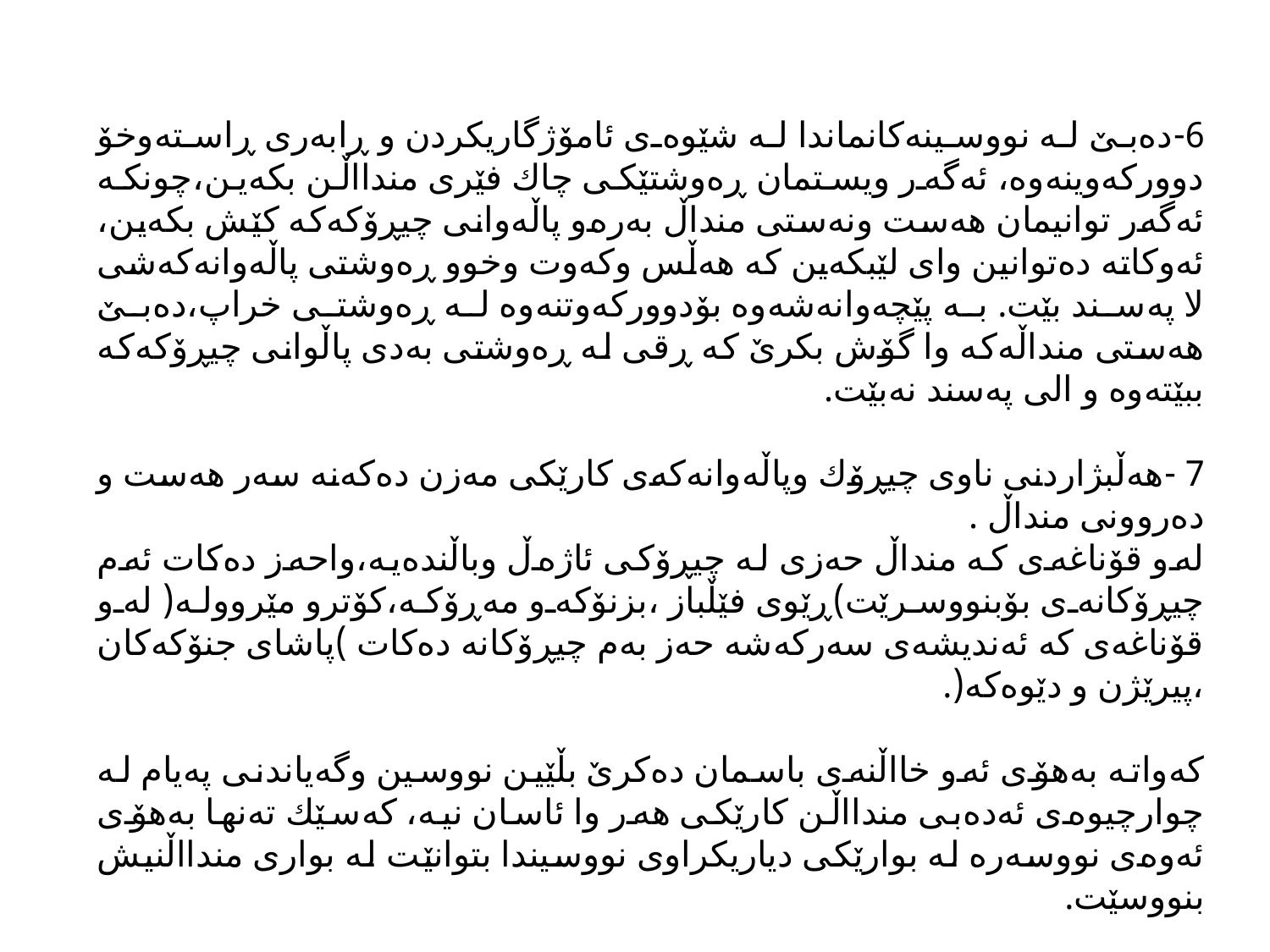

6-دەبێ لە نووسینەكانماندا لە شێوەی ئامۆژگاریكردن و ڕابەری ڕاستەوخۆ دووركەوینەوە، ئەگەر ویستمان ڕەوشتێكی چاك فێری مندااڵن بكەین،چونكە ئەگەر توانیمان هەست ونەستی منداڵ بەرەو پاڵەوانی چیڕۆكەكە كێش بكەین، ئەوكاتە دەتوانین وای لێبكەین كە هەڵس وكەوت وخوو ڕەوشتی پاڵەوانەكەشی لا پەسند بێت. بە پێچەوانەشەوە بۆدووركەوتنەوە لە ڕەوشتی خراپ،دەبێ هەستی منداڵەكە وا گۆش بكرێ كە ڕقی لە ڕەوشتی بەدی پاڵوانی چیڕۆكەكە ببێتەوە و الی پەسند نەبێت.

7 -هەڵبژاردنی ناوی چیڕۆك وپاڵەوانەكەی كارێكی مەزن دەكەنە سەر هەست و دەروونی منداڵ .
لەو قۆناغەی كە منداڵ حەزی لە چیڕۆكی ئاژەڵ وباڵندەیە،واحەز دەكات ئەم چیڕۆكانەی بۆبنووسرێت)ڕێوی فێڵباز ،بزنۆكەو مەڕۆكە،كۆترو مێروولە( لەو قۆناغەی كە ئەندیشەی سەركەشە حەز بەم چیڕۆكانە دەكات )پاشای جنۆكەكان ،پیرێژن و دێوەكە(.

كەواتە بەهۆی ئەو خااڵنەی باسمان دەكرێ بڵێین نووسین وگەیاندنی پەیام لە چوارچیوەی ئەدەبی مندااڵن كارێكی هەر وا ئاسان نیە، كەسێك تەنها بەهۆی ئەوەی نووسەرە لە بوارێكی دیاریكراوی نووسیندا بتوانێت لە بواری مندااڵنیش بنووسێت.